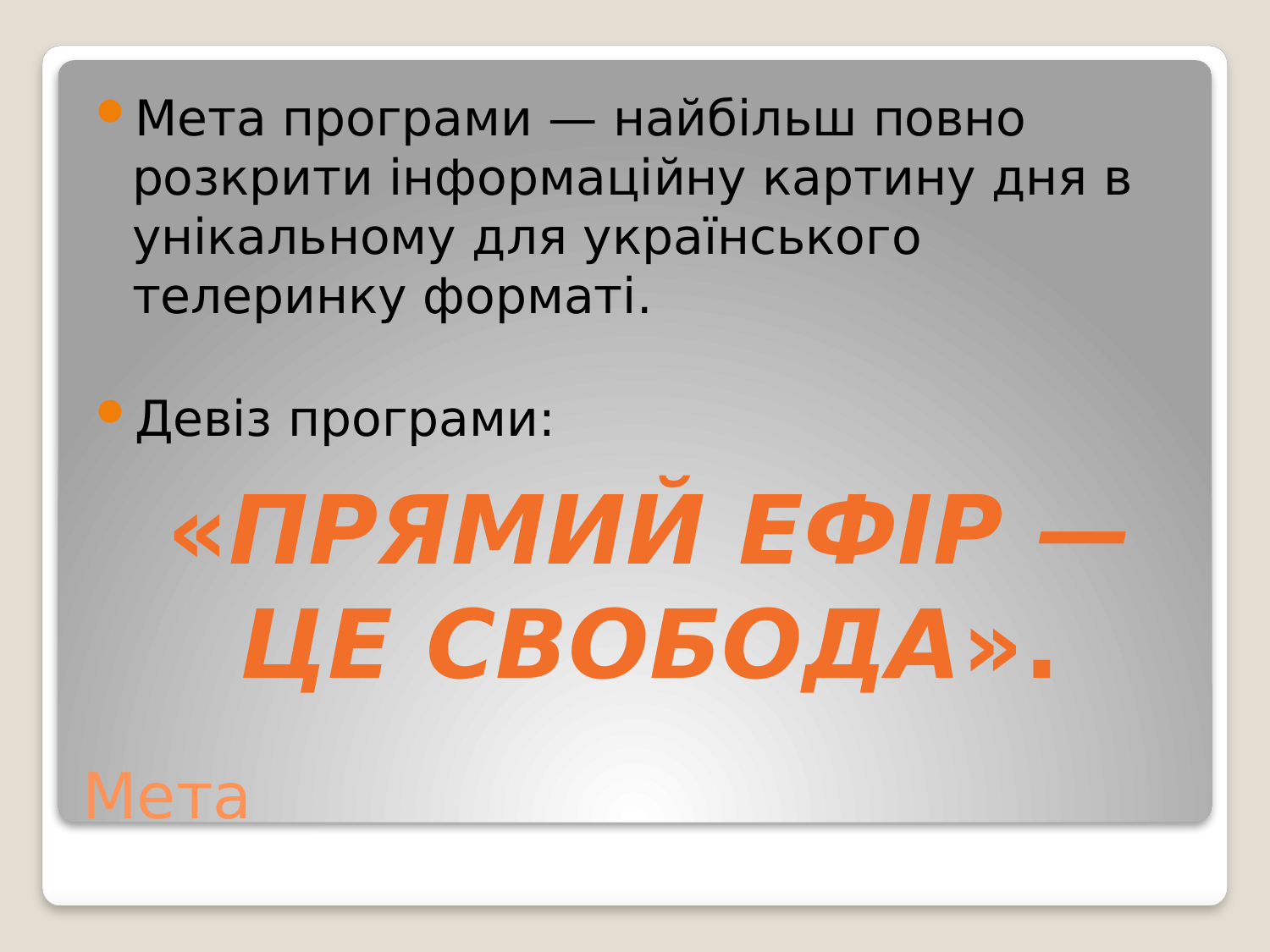

Мета програми — найбільш повно розкрити інформаційну картину дня в унікальному для українського телеринку форматі.
Девіз програми:

«Прямий ефір — це свобода».
# Мета